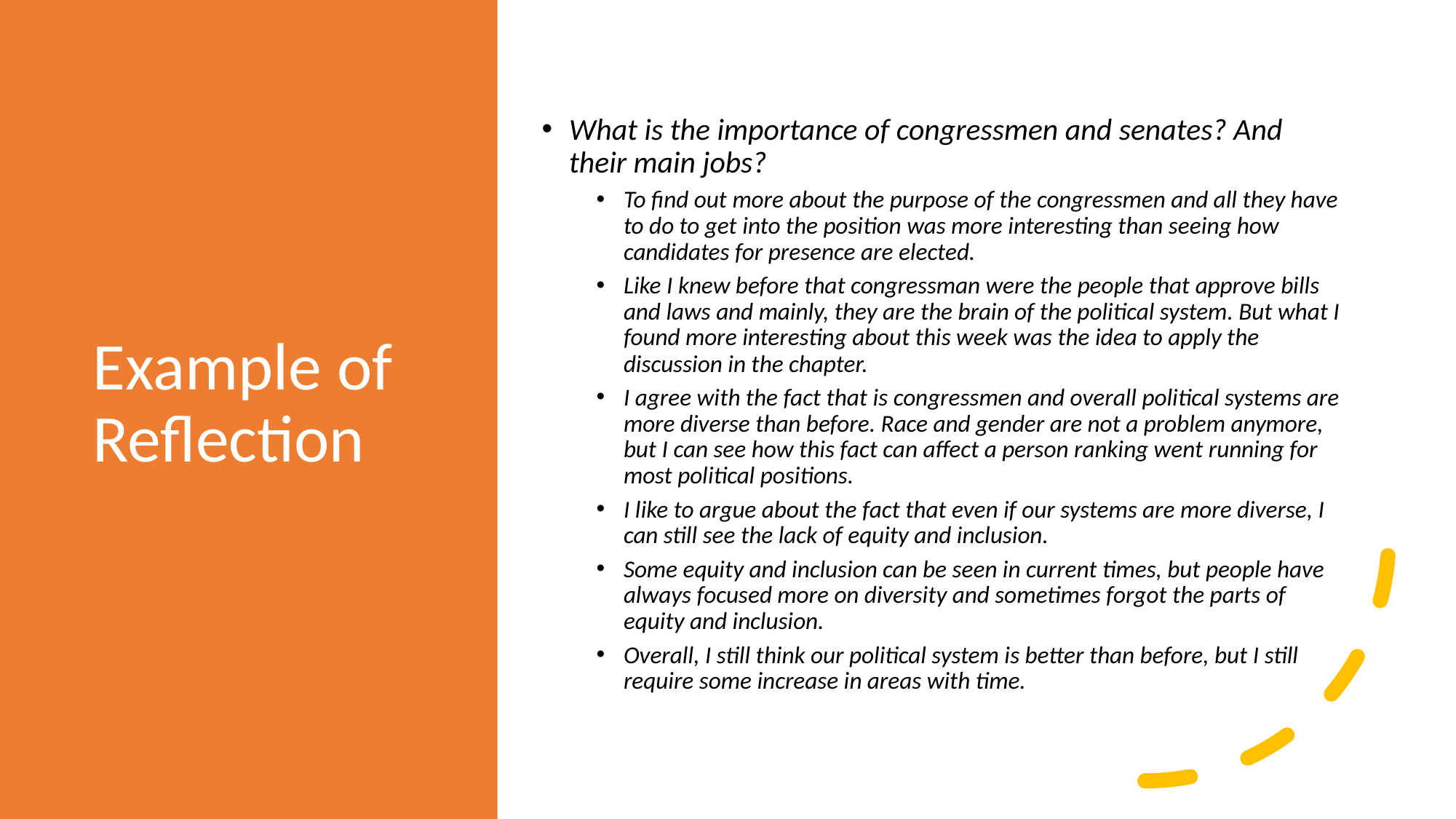

# Example of Reflection
What is the importance of congressmen and senates? And their main jobs?
To find out more about the purpose of the congressmen and all they have to do to get into the position was more interesting than seeing how candidates for presence are elected.
Like I knew before that congressman were the people that approve bills and laws and mainly, they are the brain of the political system. But what I found more interesting about this week was the idea to apply the discussion in the chapter.
I agree with the fact that is congressmen and overall political systems are more diverse than before. Race and gender are not a problem anymore, but I can see how this fact can affect a person ranking went running for most political positions.
I like to argue about the fact that even if our systems are more diverse, I can still see the lack of equity and inclusion.
Some equity and inclusion can be seen in current times, but people have always focused more on diversity and sometimes forgot the parts of equity and inclusion.
Overall, I still think our political system is better than before, but I still require some increase in areas with time.